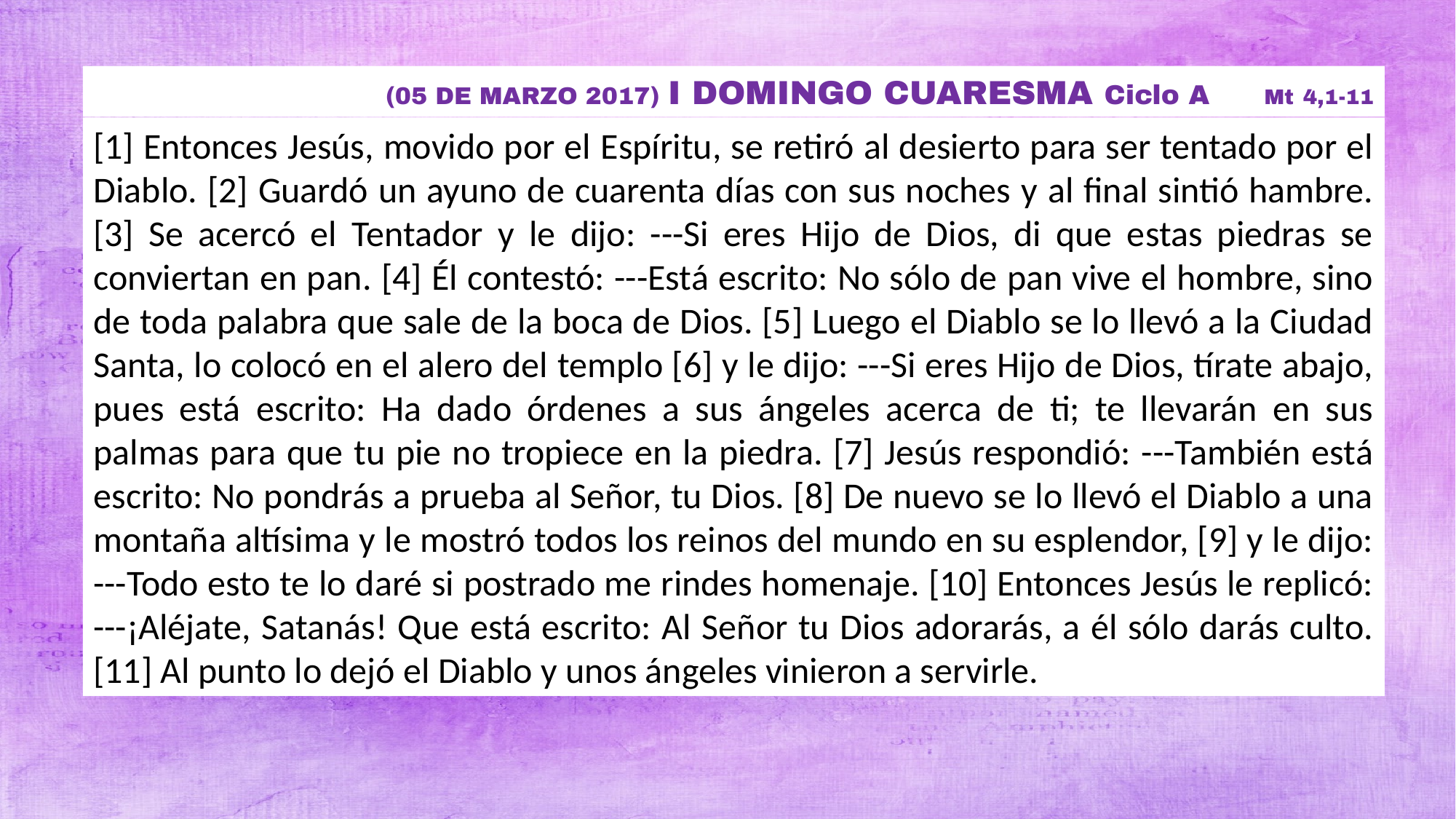

(05 DE MARZO 2017) I DOMINGO CUARESMA Ciclo A      Mt 4,1-11
[1] Entonces Jesús, movido por el Espíritu, se retiró al desierto para ser tentado por el Diablo. [2] Guardó un ayuno de cuarenta días con sus noches y al final sintió hambre. [3] Se acercó el Tentador y le dijo: ---Si eres Hijo de Dios, di que estas piedras se conviertan en pan. [4] Él contestó: ---Está escrito: No sólo de pan vive el hombre, sino de toda palabra que sale de la boca de Dios. [5] Luego el Diablo se lo llevó a la Ciudad Santa, lo colocó en el alero del templo [6] y le dijo: ---Si eres Hijo de Dios, tírate abajo, pues está escrito: Ha dado órdenes a sus ángeles acerca de ti; te llevarán en sus palmas para que tu pie no tropiece en la piedra. [7] Jesús respondió: ---También está escrito: No pondrás a prueba al Señor, tu Dios. [8] De nuevo se lo llevó el Diablo a una montaña altísima y le mostró todos los reinos del mundo en su esplendor, [9] y le dijo: ---Todo esto te lo daré si postrado me rindes homenaje. [10] Entonces Jesús le replicó: ---¡Aléjate, Satanás! Que está escrito: Al Señor tu Dios adorarás, a él sólo darás culto. [11] Al punto lo dejó el Diablo y unos ángeles vinieron a servirle.